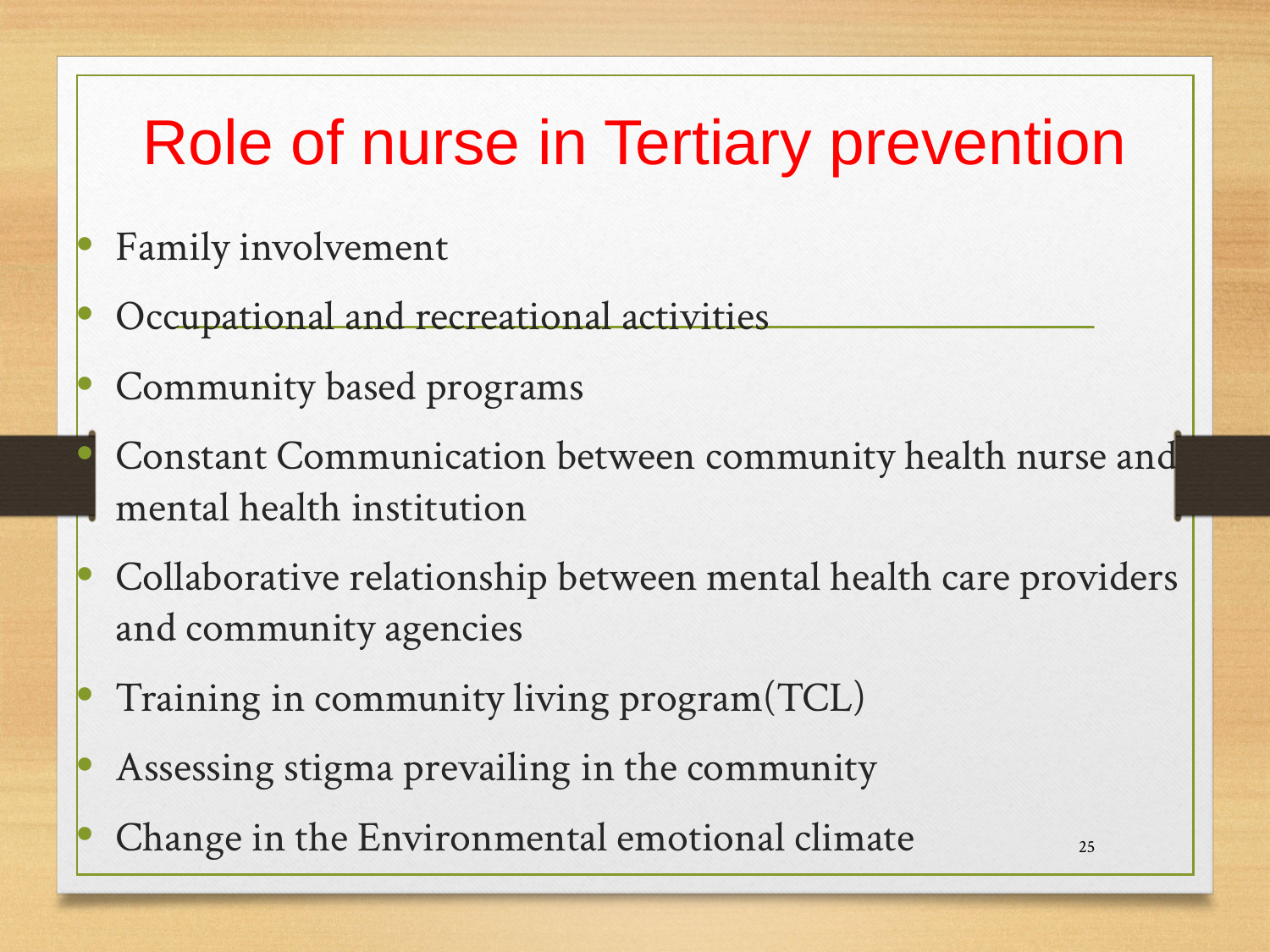

# Role of nurse in Tertiary prevention
Family involvement
Occupational and recreational activities
Community based programs
Constant Communication between community health nurse and mental health institution
Collaborative relationship between mental health care providers and community agencies
Training in community living program(TCL)
Assessing stigma prevailing in the community
Change in the Environmental emotional climate
25